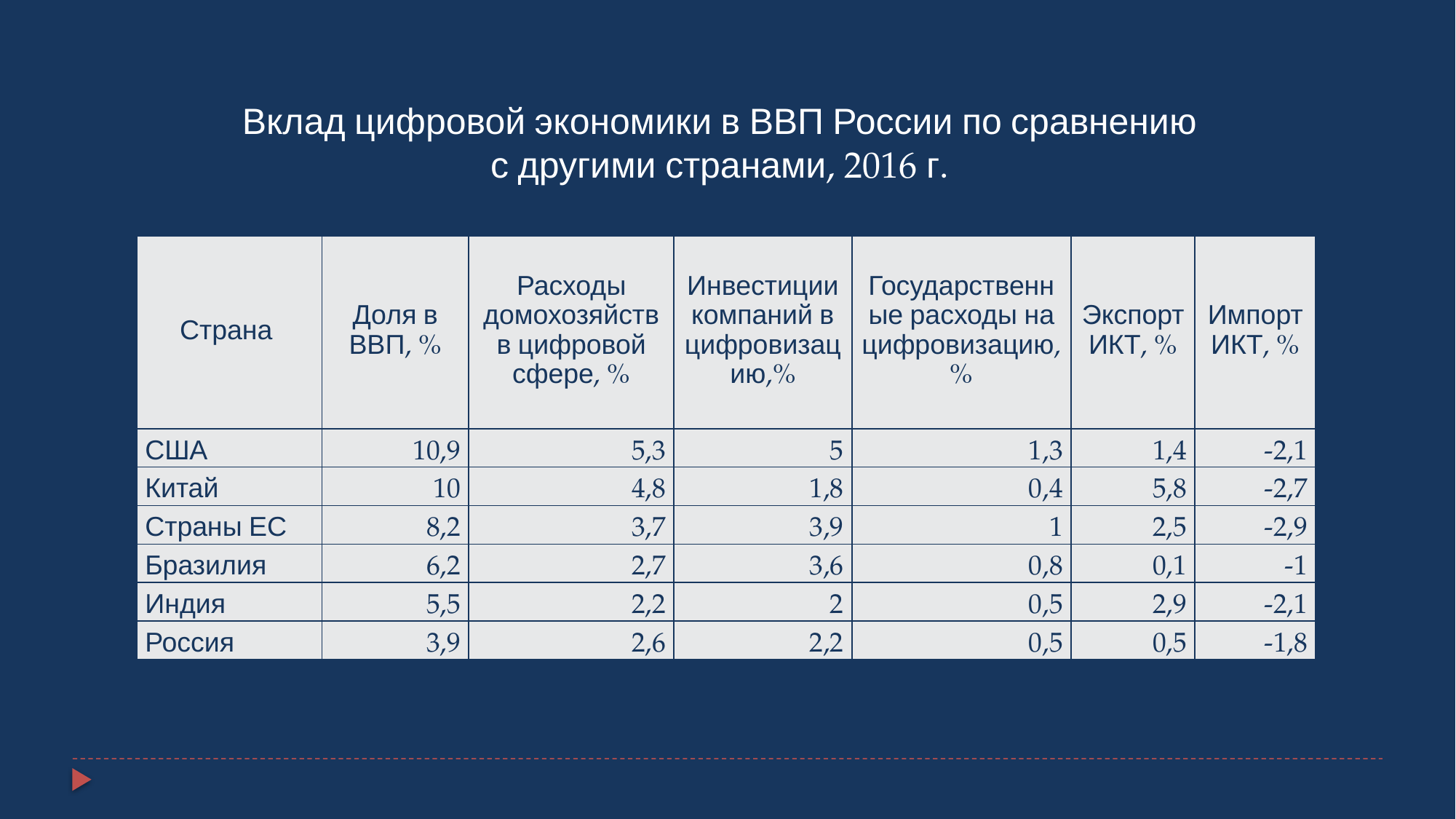

Вклад цифровой экономики в ВВП России по сравнению с другими странами, 2016 г.
| Страна | Доля в ВВП, % | Расходы домохозяйств в цифровой сфере, % | Инвестиции компаний в цифровизацию,% | Государственные расходы на цифровизацию, % | Экспорт ИКТ, % | Импорт ИКТ, % |
| --- | --- | --- | --- | --- | --- | --- |
| США | 10,9 | 5,3 | 5 | 1,3 | 1,4 | -2,1 |
| Китай | 10 | 4,8 | 1,8 | 0,4 | 5,8 | -2,7 |
| Страны ЕС | 8,2 | 3,7 | 3,9 | 1 | 2,5 | -2,9 |
| Бразилия | 6,2 | 2,7 | 3,6 | 0,8 | 0,1 | -1 |
| Индия | 5,5 | 2,2 | 2 | 0,5 | 2,9 | -2,1 |
| Россия | 3,9 | 2,6 | 2,2 | 0,5 | 0,5 | -1,8 |